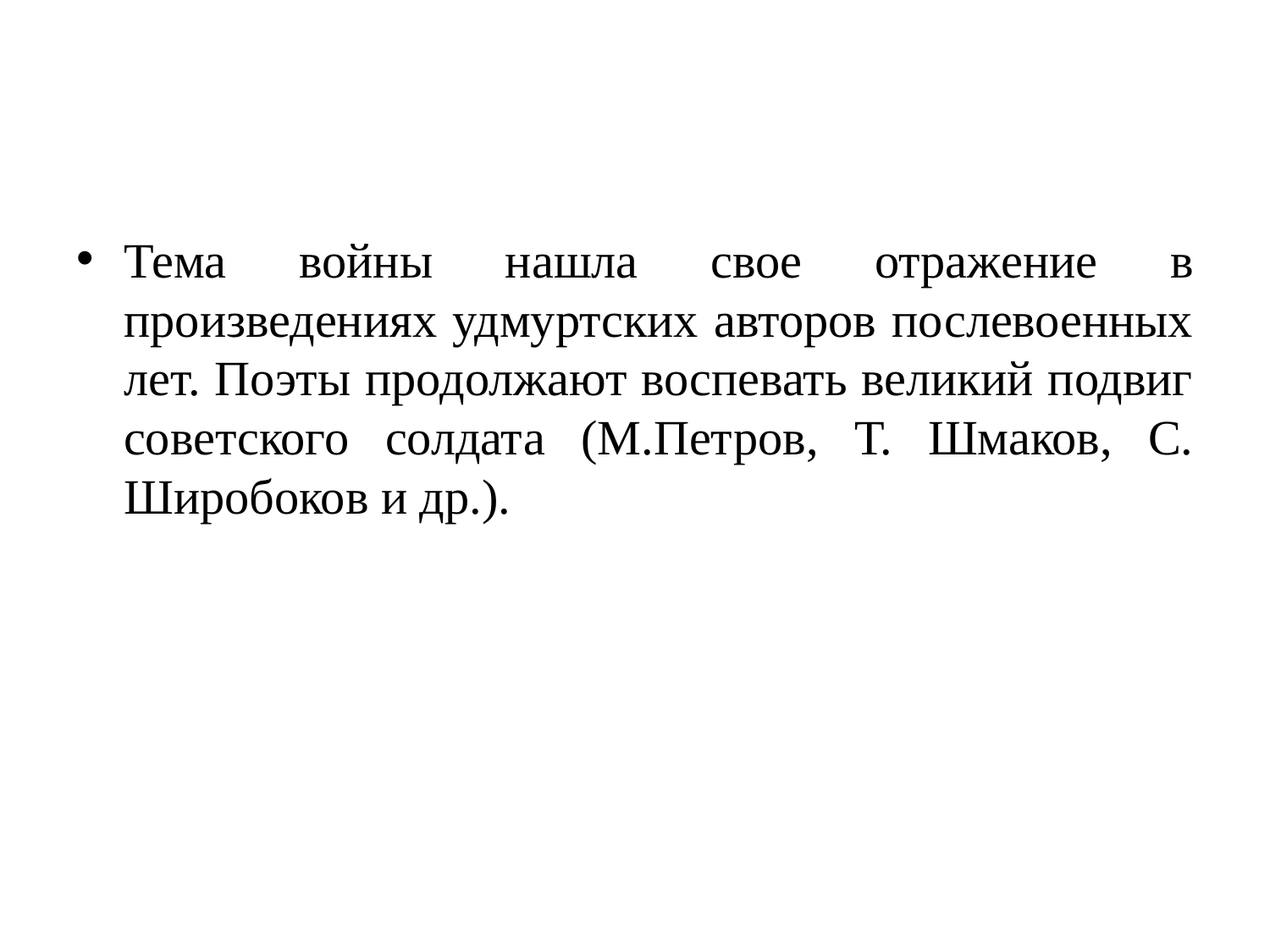

#
Тема войны нашла свое отражение в произведениях удмуртских авторов послевоенных лет. Поэты продолжают воспевать великий подвиг советского солдата (М.Петров, Т. Шмаков, С. Широбоков и др.).